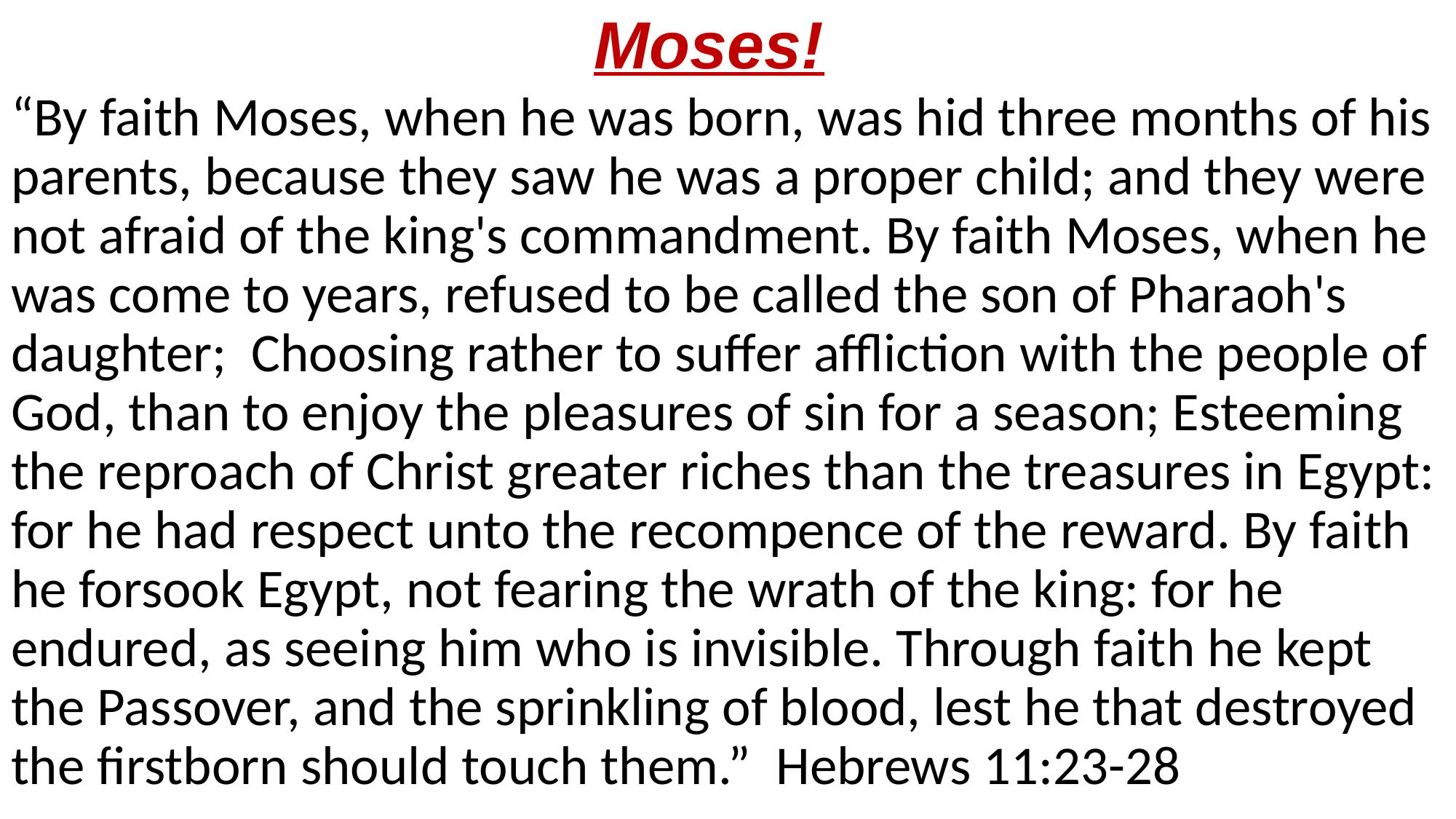

# Moses!
“By faith Moses, when he was born, was hid three months of his parents, because they saw he was a proper child; and they were not afraid of the king's commandment. By faith Moses, when he was come to years, refused to be called the son of Pharaoh's daughter;  Choosing rather to suffer affliction with the people of God, than to enjoy the pleasures of sin for a season; Esteeming the reproach of Christ greater riches than the treasures in Egypt: for he had respect unto the recompence of the reward. By faith he forsook Egypt, not fearing the wrath of the king: for he endured, as seeing him who is invisible. Through faith he kept the Passover, and the sprinkling of blood, lest he that destroyed the firstborn should touch them.”  Hebrews 11:23-28